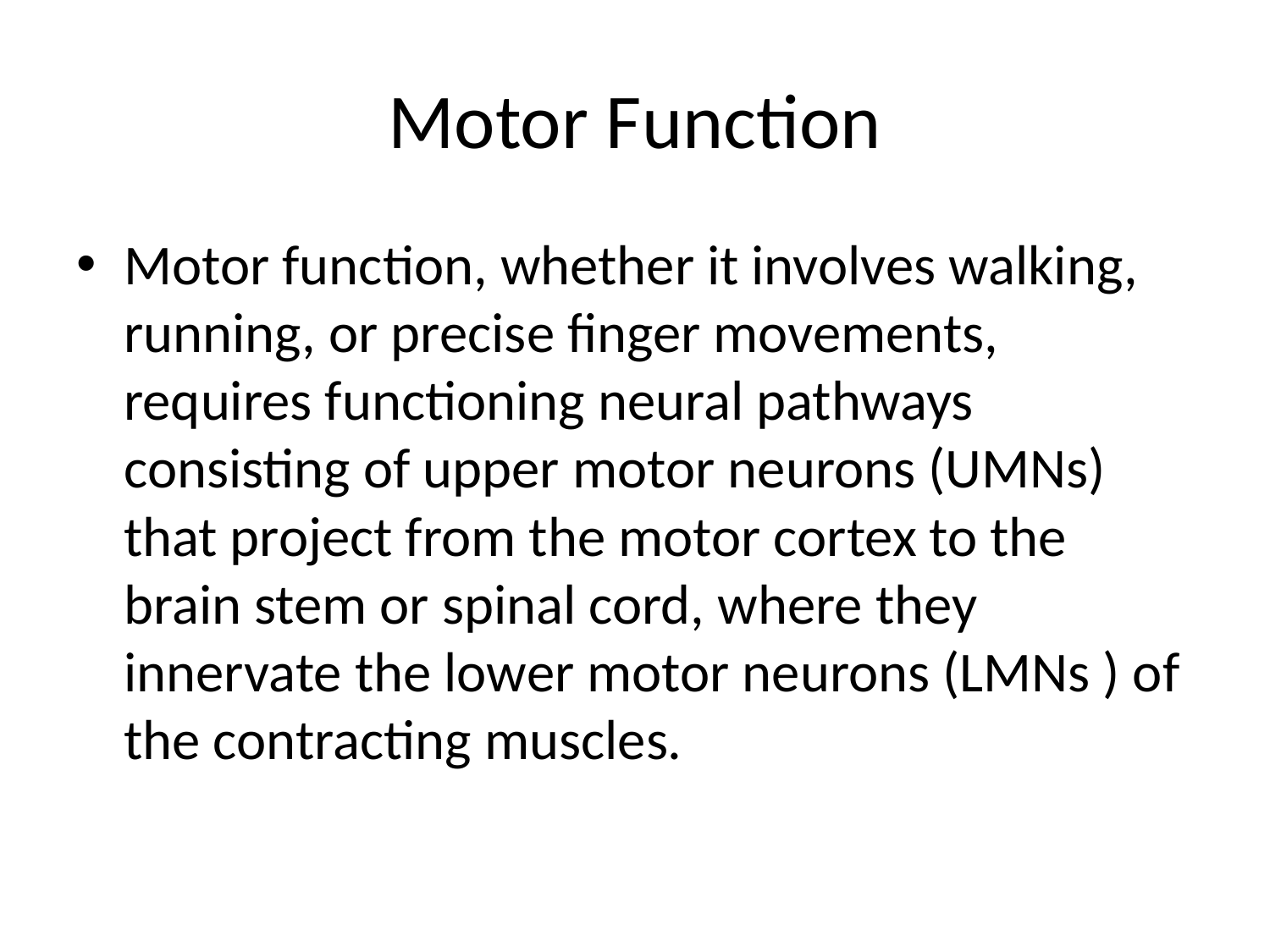

# Motor Function
Motor function, whether it involves walking, running, or precise finger movements, requires functioning neural pathways consisting of upper motor neurons (UMNs) that project from the motor cortex to the brain stem or spinal cord, where they innervate the lower motor neurons (LMNs ) of the contracting muscles.